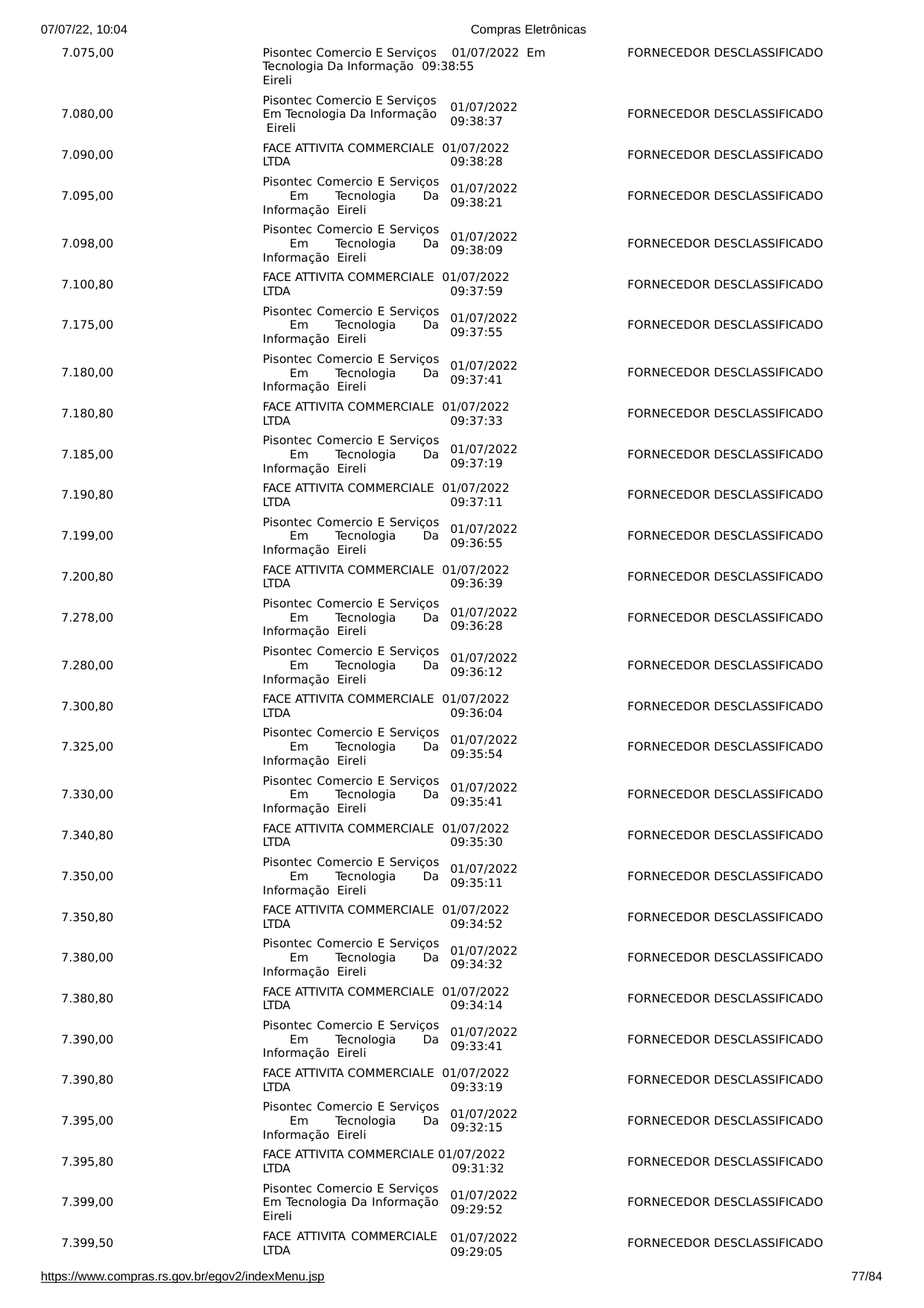

07/07/22, 10:04
7.075,00
Compras Eletrônicas
Pisontec Comercio E Serviços	01/07/2022  Em Tecnologia Da Informação 09:38:55
Eireli
Pisontec Comercio E Serviços
FORNECEDOR DESCLASSIFICADO
01/07/2022
09:38:37
7.080,00
Em Tecnologia Da Informação  Eireli
FORNECEDOR DESCLASSIFICADO
FACE ATTIVITA COMMERCIALE 01/07/2022
7.090,00
FORNECEDOR DESCLASSIFICADO
LTDA
Pisontec Comercio E Serviços  Em Tecnologia Da Informação  Eireli
Pisontec Comercio E Serviços  Em Tecnologia Da Informação  Eireli
09:38:28
01/07/2022
09:38:21
7.095,00
FORNECEDOR DESCLASSIFICADO
01/07/2022
09:38:09
7.098,00
FORNECEDOR DESCLASSIFICADO
FACE ATTIVITA COMMERCIALE 01/07/2022
7.100,80
FORNECEDOR DESCLASSIFICADO
LTDA
Pisontec Comercio E Serviços  Em Tecnologia Da Informação  Eireli
Pisontec Comercio E Serviços  Em Tecnologia Da Informação  Eireli
09:37:59
01/07/2022
09:37:55
7.175,00
FORNECEDOR DESCLASSIFICADO
01/07/2022
09:37:41
7.180,00
FORNECEDOR DESCLASSIFICADO
FACE ATTIVITA COMMERCIALE 01/07/2022
7.180,80
FORNECEDOR DESCLASSIFICADO
LTDA
Pisontec Comercio E Serviços  Em Tecnologia Da Informação  Eireli
09:37:33

01/07/2022
09:37:19
7.185,00
FORNECEDOR DESCLASSIFICADO
FACE ATTIVITA COMMERCIALE 01/07/2022
7.190,80
FORNECEDOR DESCLASSIFICADO
LTDA
Pisontec Comercio E Serviços  Em Tecnologia Da Informação  Eireli
09:37:11
01/07/2022
09:36:55
7.199,00
FORNECEDOR DESCLASSIFICADO
FACE ATTIVITA COMMERCIALE 01/07/2022
7.200,80
FORNECEDOR DESCLASSIFICADO
LTDA
Pisontec Comercio E Serviços  Em Tecnologia Da Informação  Eireli
Pisontec Comercio E Serviços  Em Tecnologia Da Informação  Eireli
09:36:39

01/07/2022
09:36:28
7.278,00
FORNECEDOR DESCLASSIFICADO
01/07/2022
09:36:12
7.280,00
FORNECEDOR DESCLASSIFICADO
FACE ATTIVITA COMMERCIALE 01/07/2022
7.300,80
FORNECEDOR DESCLASSIFICADO
LTDA
Pisontec Comercio E Serviços  Em Tecnologia Da Informação  Eireli
Pisontec Comercio E Serviços  Em Tecnologia Da Informação  Eireli
09:36:04
01/07/2022
09:35:54
7.325,00
FORNECEDOR DESCLASSIFICADO
01/07/2022
09:35:41
7.330,00
FORNECEDOR DESCLASSIFICADO
FACE ATTIVITA COMMERCIALE 01/07/2022
7.340,80
FORNECEDOR DESCLASSIFICADO
LTDA
Pisontec Comercio E Serviços  Em Tecnologia Da Informação  Eireli
09:35:30
01/07/2022
09:35:11
7.350,00
FORNECEDOR DESCLASSIFICADO
FACE ATTIVITA COMMERCIALE 01/07/2022
7.350,80
FORNECEDOR DESCLASSIFICADO
LTDA
Pisontec Comercio E Serviços  Em Tecnologia Da Informação  Eireli
09:34:52
01/07/2022
09:34:32
7.380,00
FORNECEDOR DESCLASSIFICADO
FACE ATTIVITA COMMERCIALE 01/07/2022
7.380,80
FORNECEDOR DESCLASSIFICADO
LTDA
Pisontec Comercio E Serviços  Em Tecnologia Da Informação  Eireli
09:34:14
01/07/2022
09:33:41
7.390,00
FORNECEDOR DESCLASSIFICADO
FACE ATTIVITA COMMERCIALE 01/07/2022
7.390,80
FORNECEDOR DESCLASSIFICADO
LTDA
Pisontec Comercio E Serviços  Em Tecnologia Da Informação  Eireli
09:33:19
01/07/2022
09:32:15
7.395,00
FORNECEDOR DESCLASSIFICADO
FACE ATTIVITA COMMERCIALE 01/07/2022  LTDA	09:31:32
7.395,80
FORNECEDOR DESCLASSIFICADO
Pisontec Comercio E Serviços  Em Tecnologia Da Informação  Eireli
FACE ATTIVITA COMMERCIALE  LTDA
01/07/2022
09:29:52

01/07/2022
09:29:05
7.399,00
FORNECEDOR DESCLASSIFICADO
7.399,50
FORNECEDOR DESCLASSIFICADO
https://www.compras.rs.gov.br/egov2/indexMenu.jsp
# 77/84